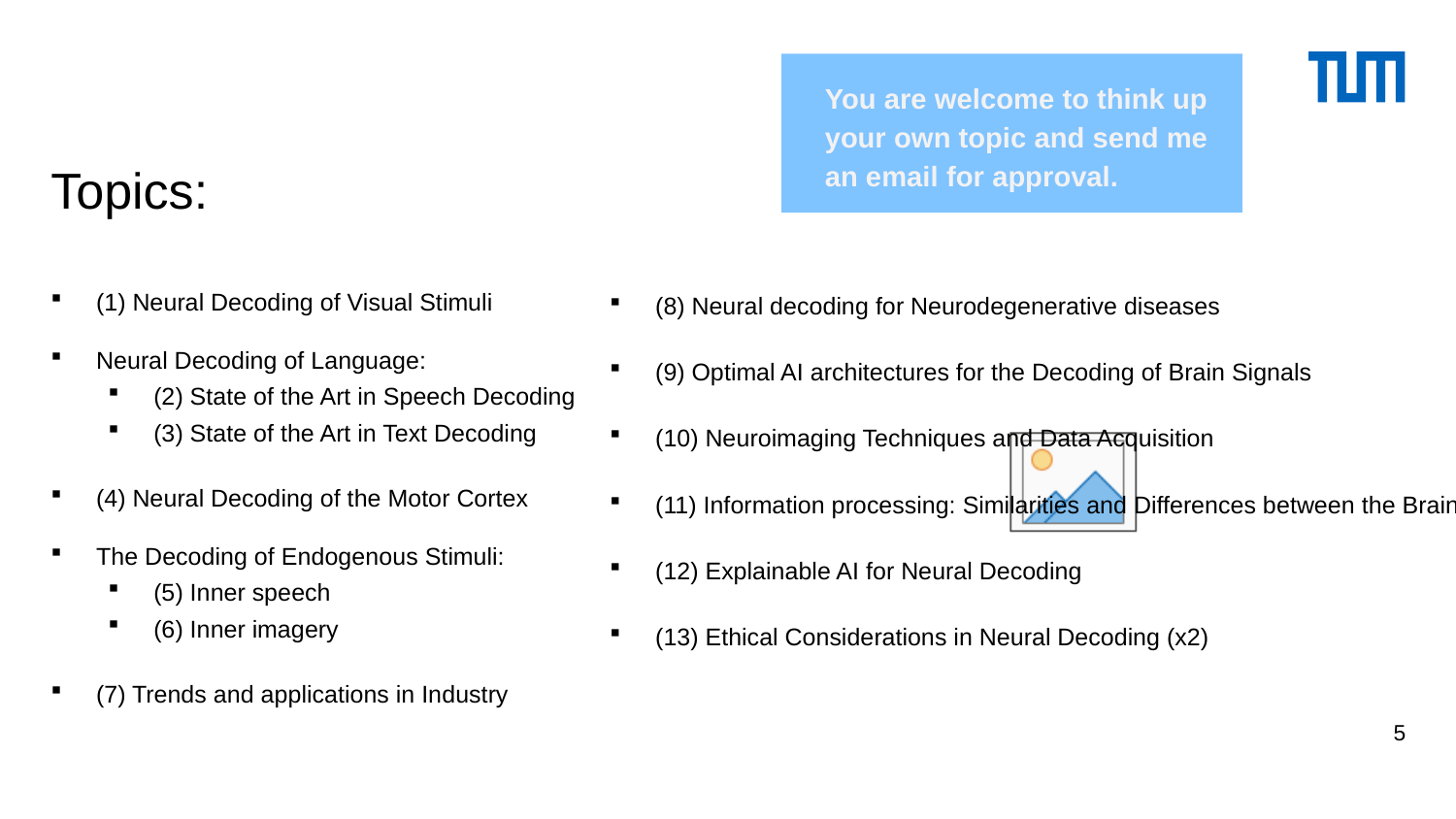

You are welcome to think up your own topic and send me an email for approval.
# Topics:
(1) Neural Decoding of Visual Stimuli

Neural Decoding of Language:
(2) State of the Art in Speech Decoding
(3) State of the Art in Text Decoding

(4) Neural Decoding of the Motor Cortex

The Decoding of Endogenous Stimuli:
(5) Inner speech
(6) Inner imagery

(7) Trends and applications in Industry
(8) Neural decoding for Neurodegenerative diseases

(9) Optimal AI architectures for the Decoding of Brain Signals

(10) Neuroimaging Techniques and Data Acquisition

(11) Information processing: Similarities and Differences between the Brain and AI

(12) Explainable AI for Neural Decoding

(13) Ethical Considerations in Neural Decoding (x2)

5